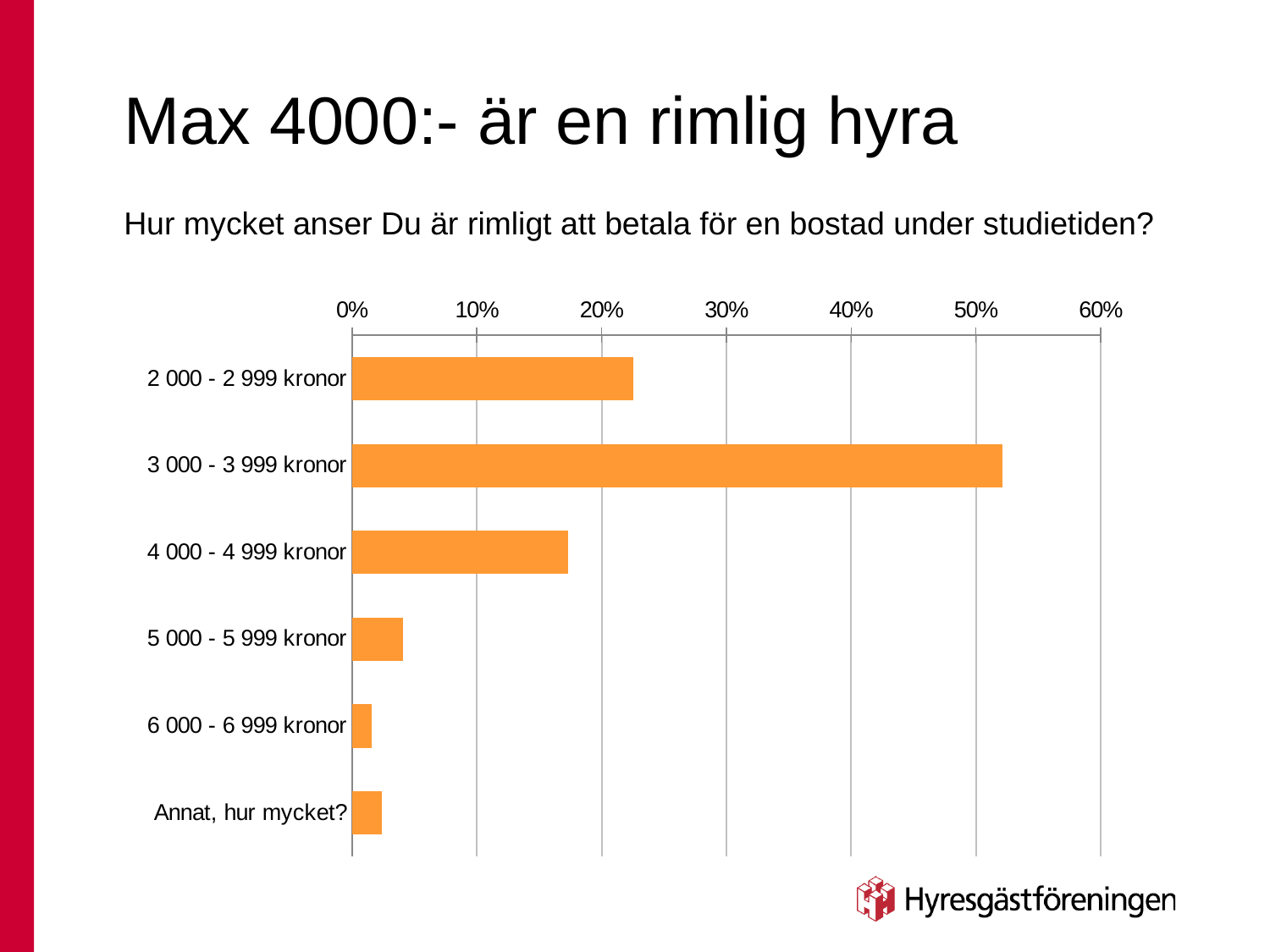

# Max 4000:- är en rimlig hyra
Hur mycket anser Du är rimligt att betala för en bostad under studietiden?

### Chart

| Category | Hur mycket anser Du är rimligt att betala för en bostad under studietiden? |
|---|---|
| 2 000 - 2 999 kronor | 0.22503008423586 |
| 3 000 - 3 999 kronor | 0.521058965102286 |
| 4 000 - 4 999 kronor | 0.173285198555957 |
| 5 000 - 5 999 kronor | 0.0409145607701564 |
| 6 000 - 6 999 kronor | 0.0156438026474128 |
| Annat, hur mycket? | 0.0240673886883273 |